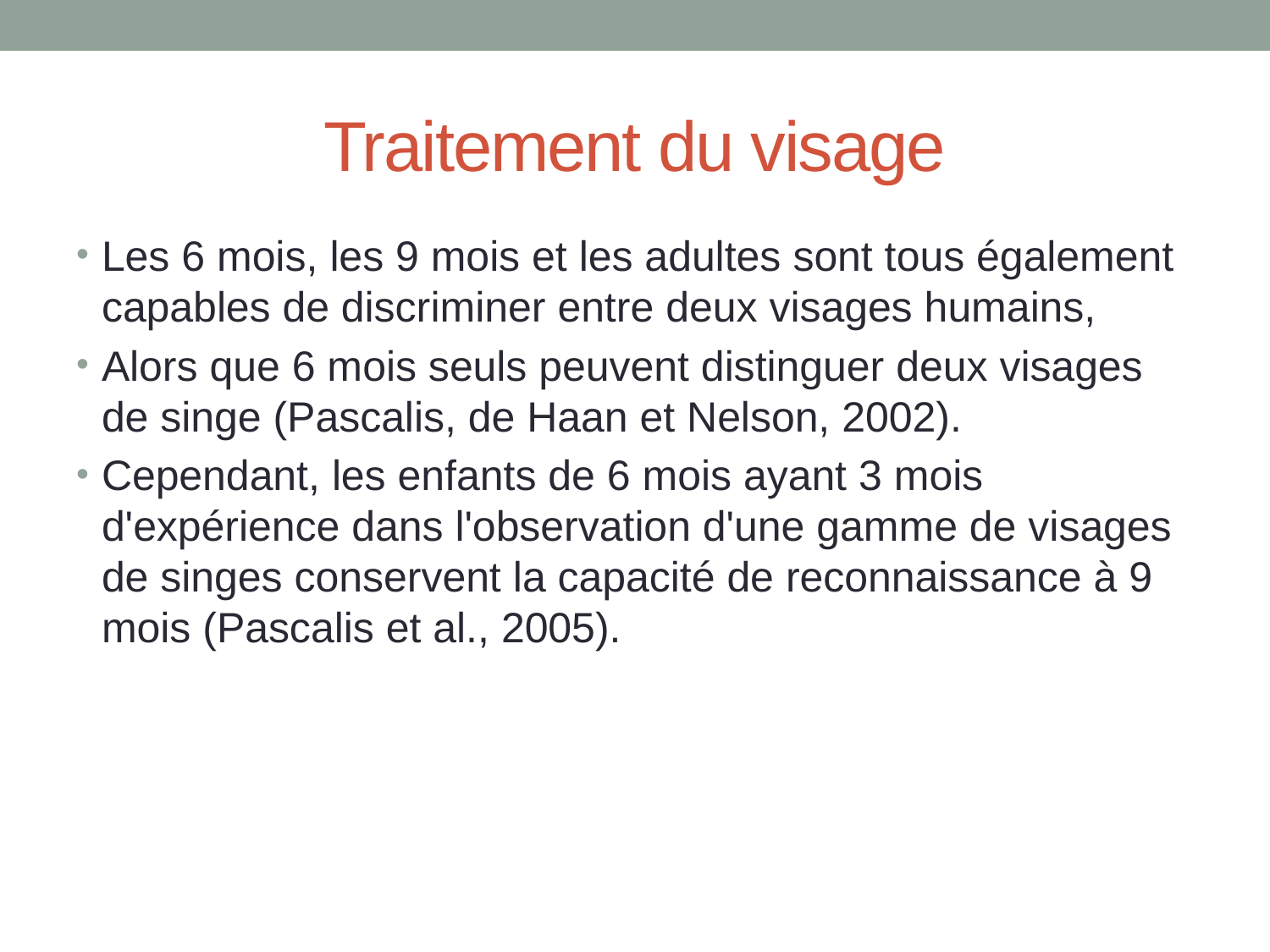

# Traitement du visage
Les 6 mois, les 9 mois et les adultes sont tous également capables de discriminer entre deux visages humains,
Alors que 6 mois seuls peuvent distinguer deux visages de singe (Pascalis, de Haan et Nelson, 2002).
Cependant, les enfants de 6 mois ayant 3 mois d'expérience dans l'observation d'une gamme de visages de singes conservent la capacité de reconnaissance à 9 mois (Pascalis et al., 2005).